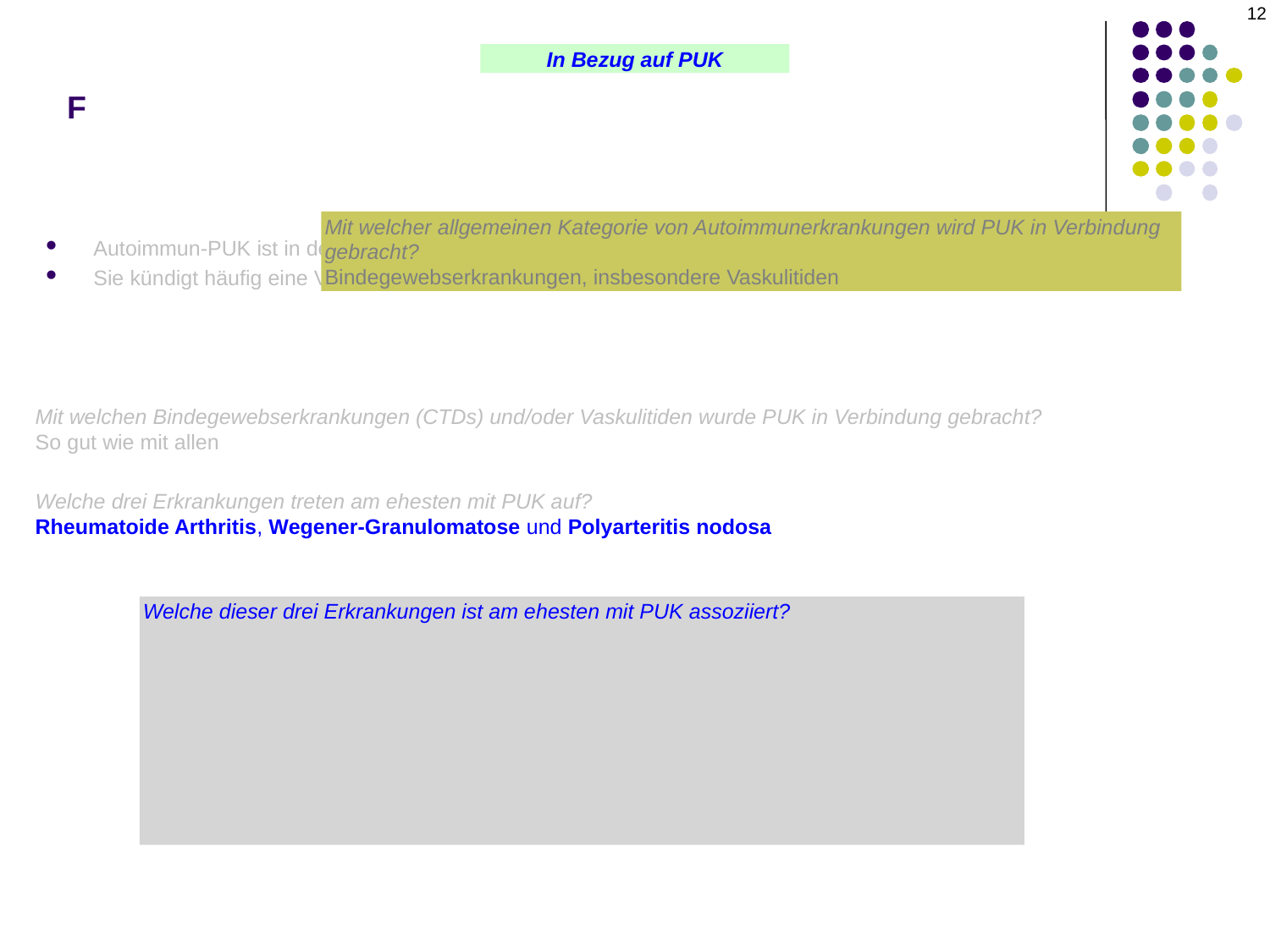

12
# F
In Bezug auf PUK
Mit welcher allgemeinen Kategorie von Autoimmunerkrankungen wird PUK in Verbindung gebracht?
Bindegewebserkrankungen, insbesondere Vaskulitiden
Autoimmun-PUK ist in der Regel einseitig und sektoral
Sie kündigt häufig eine Verschlimmerung einer systemischen Erkrankung an

Mit welchen Bindegewebserkrankungen (CTDs) und/oder Vaskulitiden wurde PUK in Verbindung gebracht?
So gut wie mit allen

Welche drei Erkrankungen treten am ehesten mit PUK auf?
Rheumatoide Arthritis, Wegener-Granulomatose und Polyarteritis nodosa
Welche dieser drei Erkrankungen ist am ehesten mit PUK assoziiert?
RA, mit deutlichem Abstand

Wie hoch ist der Anteil der PUK-Patienten, bei denen RA die Grunderkrankung ist?
30–40

Welche andere Augenstruktur ist bei diesen Patienten neben der peripheren Hornhaut häufig betroffen?
Die Sklera